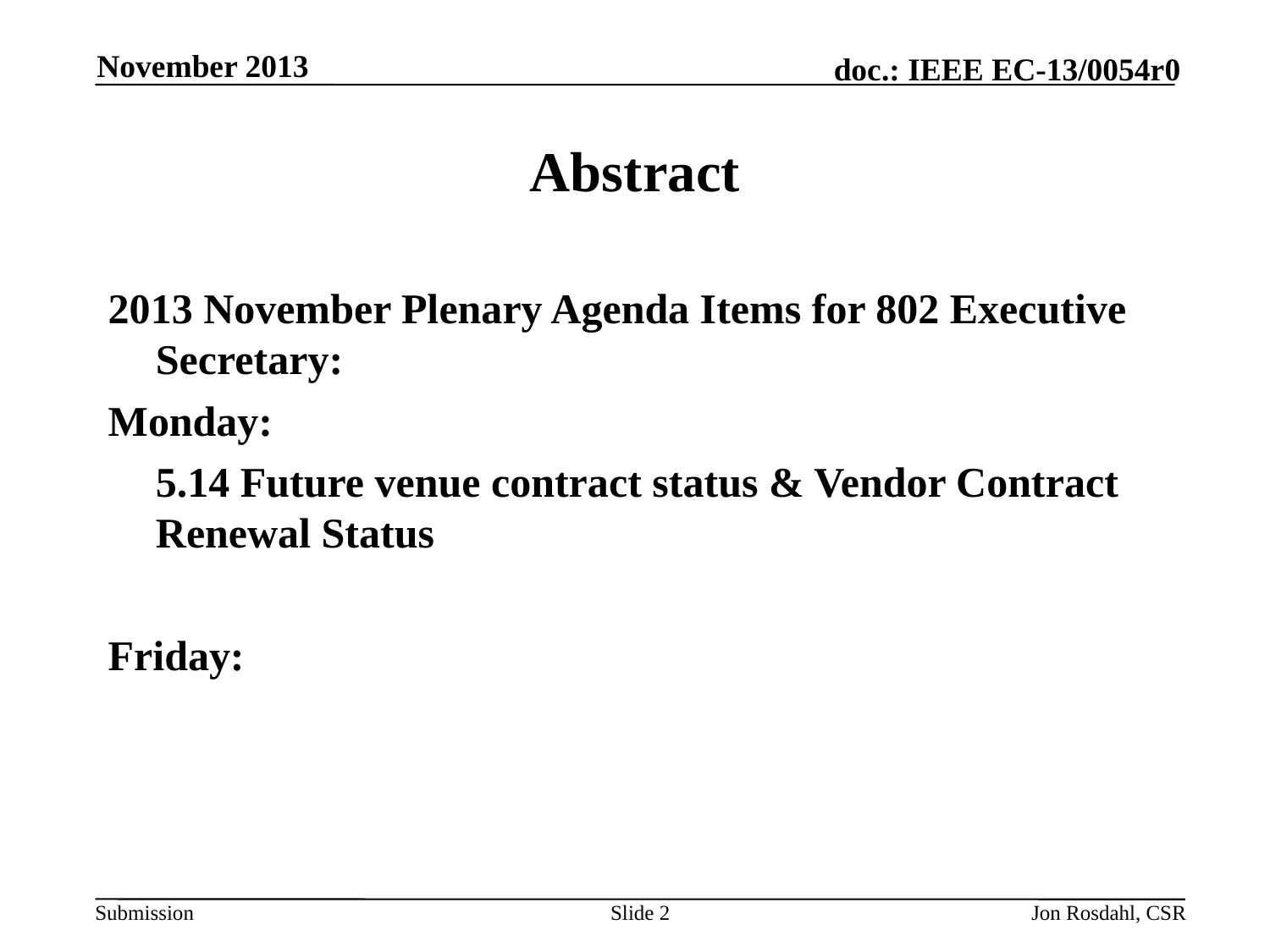

November 2013
# Abstract
2013 November Plenary Agenda Items for 802 Executive Secretary:
Monday:
	5.14 Future venue contract status & Vendor Contract Renewal Status

Friday:

Slide 2
Jon Rosdahl, CSR